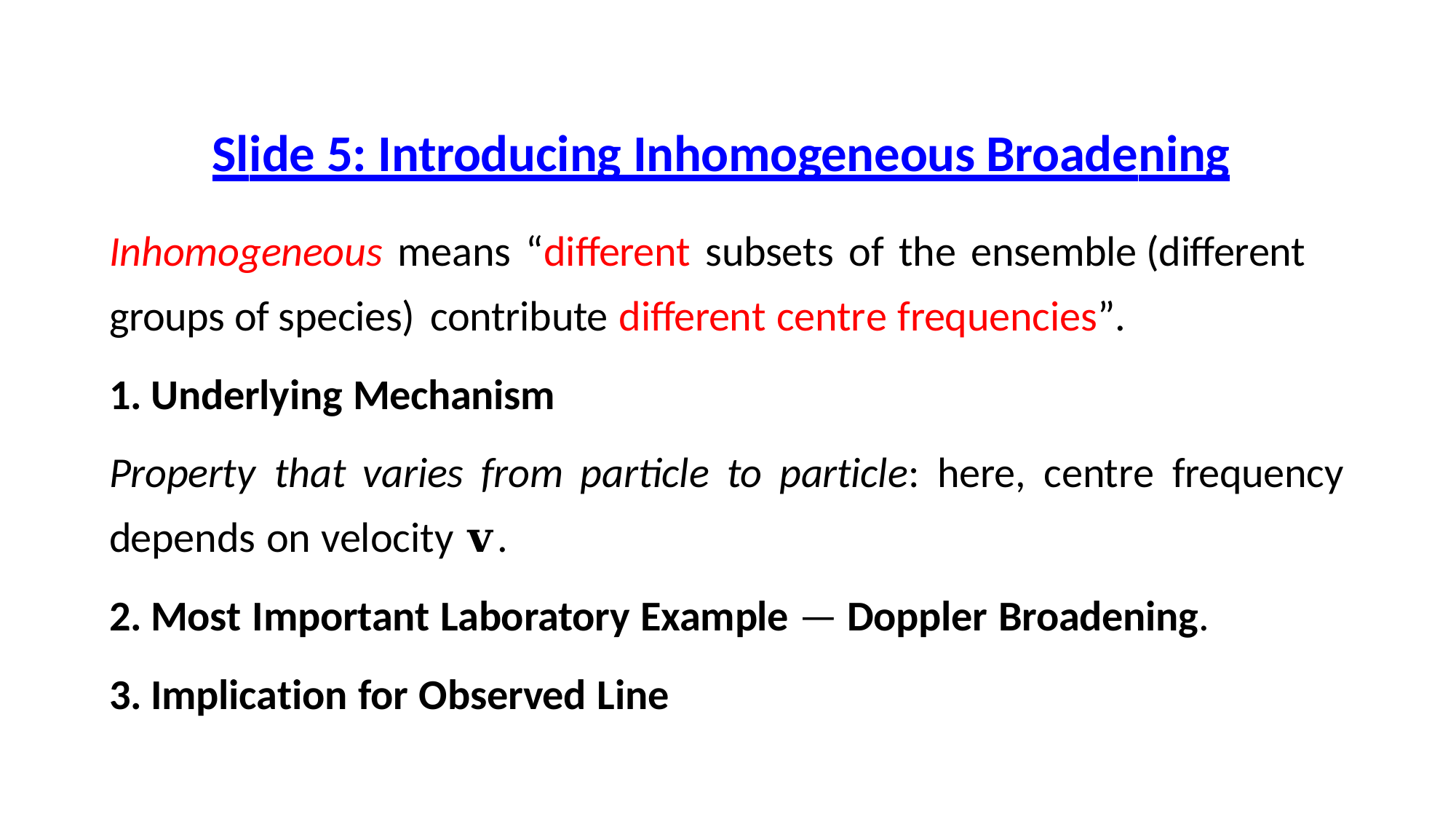

# Slide 5: Introducing Inhomogeneous Broadening
Inhomogeneous means “different subsets of the ensemble (different groups of species) contribute different centre frequencies”.
Underlying Mechanism
Property	that	varies	from	particle	to	particle:	here,	centre	frequency depends on velocity 𝐯.
Most Important Laboratory Example — Doppler Broadening.
Implication for Observed Line